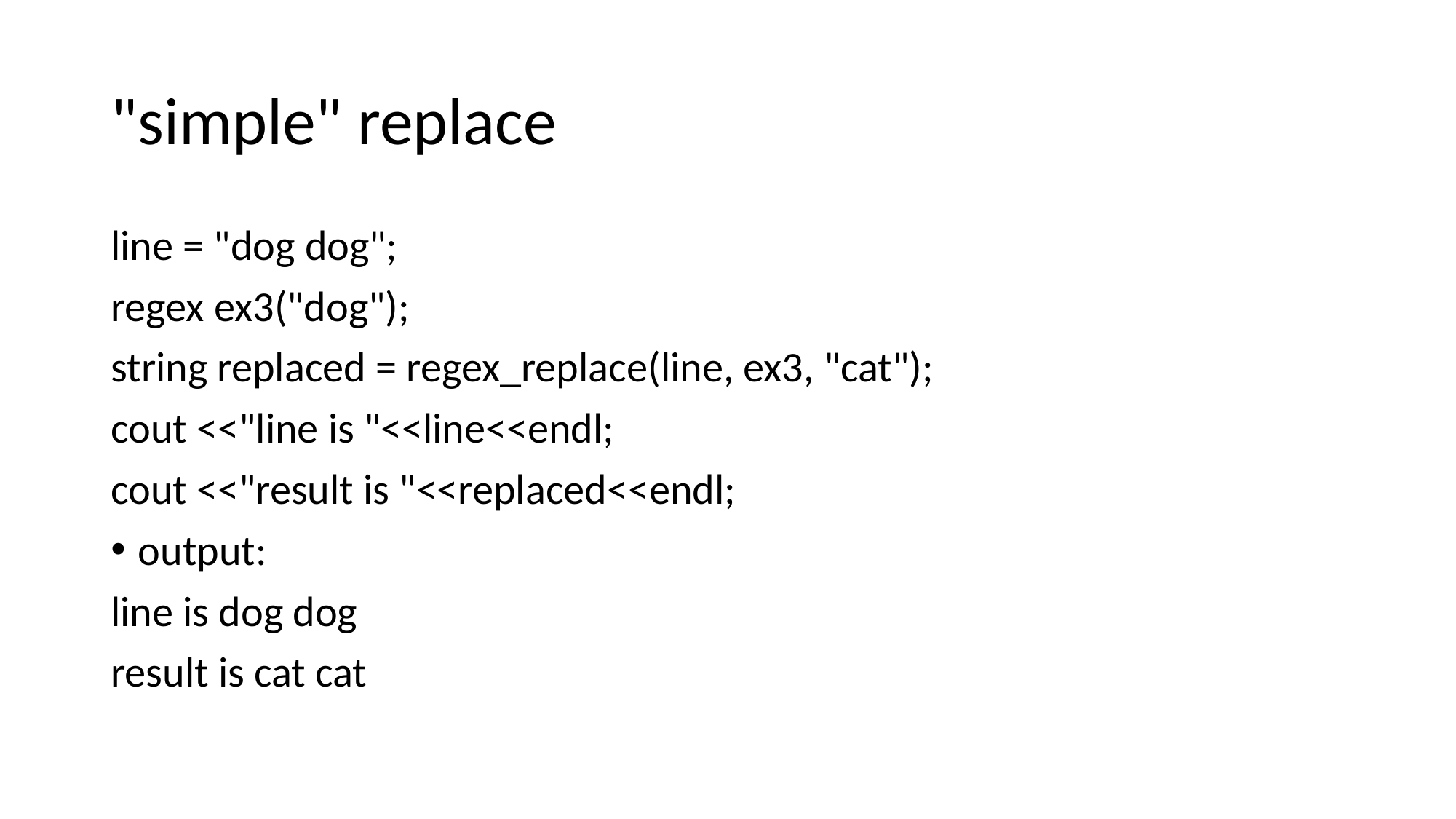

# "simple" replace
line = "dog dog";
regex ex3("dog");
string replaced = regex_replace(line, ex3, "cat");
cout <<"line is "<<line<<endl;
cout <<"result is "<<replaced<<endl;
output:
line is dog dog
result is cat cat